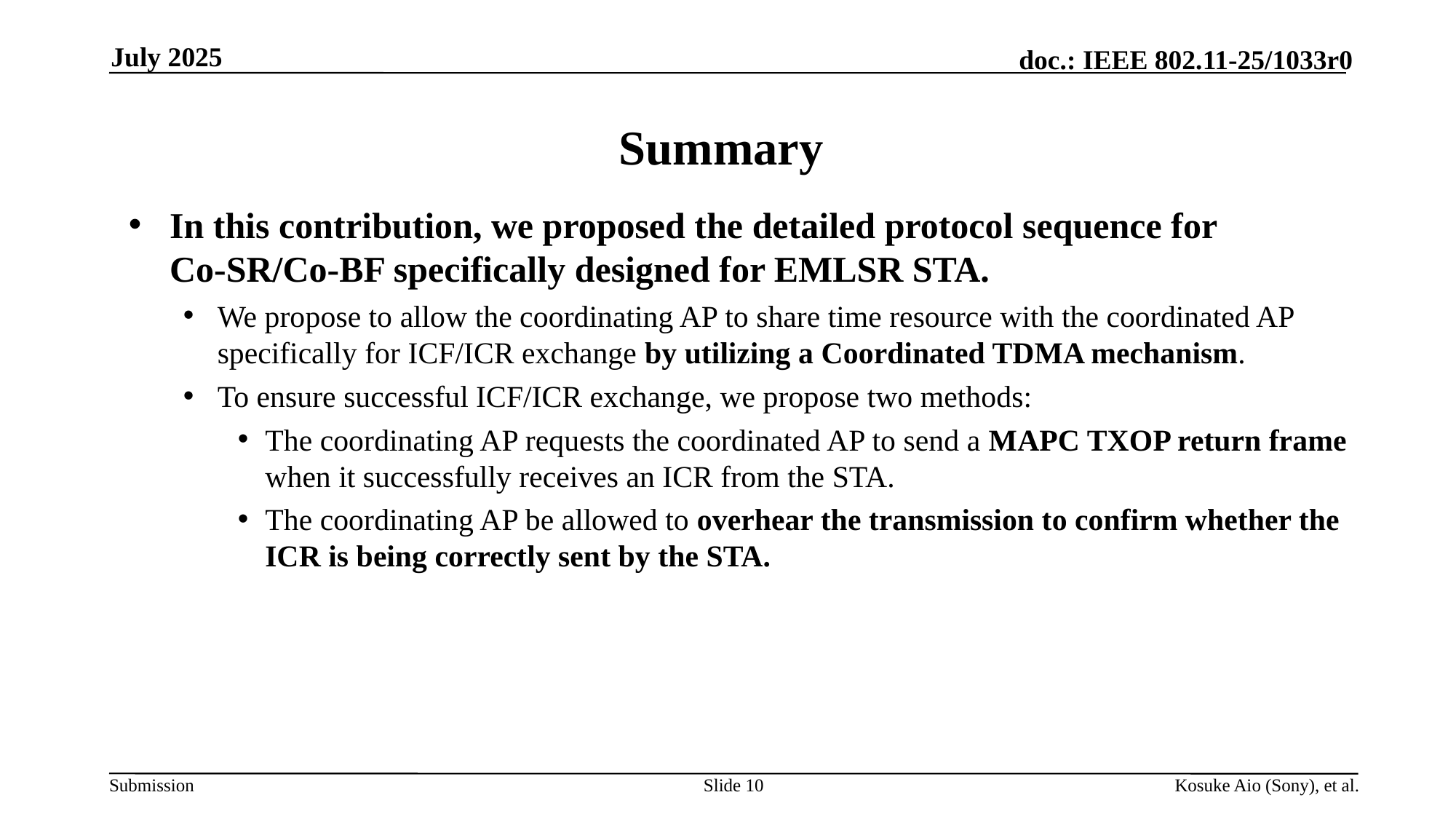

July 2025
# Summary
In this contribution, we proposed the detailed protocol sequence for Co-SR/Co-BF specifically designed for EMLSR STA.
We propose to allow the coordinating AP to share time resource with the coordinated AP specifically for ICF/ICR exchange by utilizing a Coordinated TDMA mechanism.
To ensure successful ICF/ICR exchange, we propose two methods:
The coordinating AP requests the coordinated AP to send a MAPC TXOP return frame when it successfully receives an ICR from the STA.
The coordinating AP be allowed to overhear the transmission to confirm whether the ICR is being correctly sent by the STA.
Slide 10
Kosuke Aio (Sony), et al.